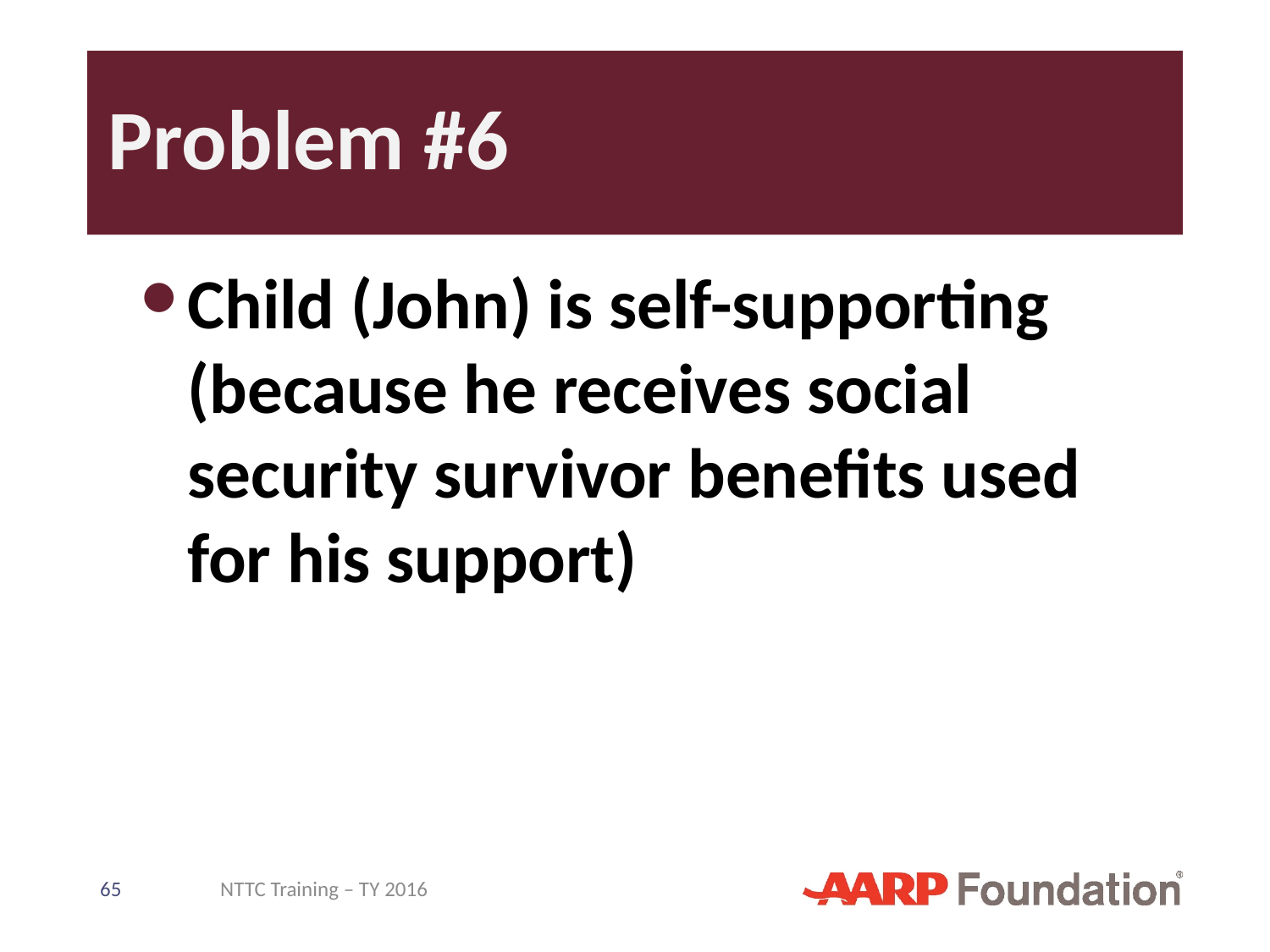

# Problem #6
Child (John) is self-supporting (because he receives social security survivor benefits used for his support)
65
NTTC Training – TY 2016